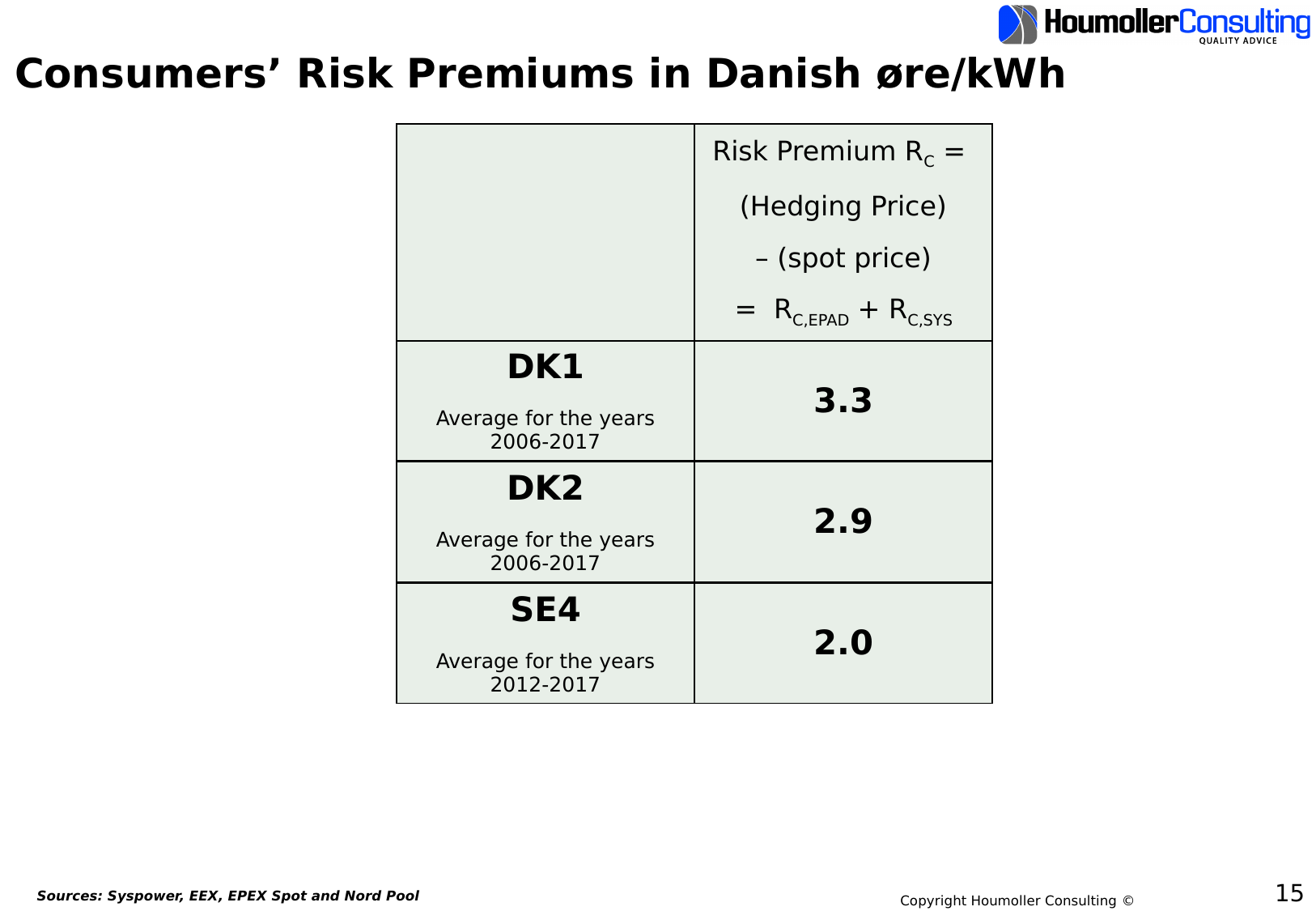

# Consumers’ Risk Premiums in Danish øre/kWh
|  | Risk Premium RC = (Hedging Price) – (spot price) = RC,EPAD + RC,SYS |
| --- | --- |
| DK1 Average for the years 2006-2017 | 3.3 |
| --- | --- |
| DK2 Average for the years 2006-2017 | 2.9 |
| --- | --- |
| SE4 Average for the years 2012-2017 | 2.0 |
| --- | --- |

17 Feb. 2024
15
Sources: Syspower, EEX, EPEX Spot and Nord Pool